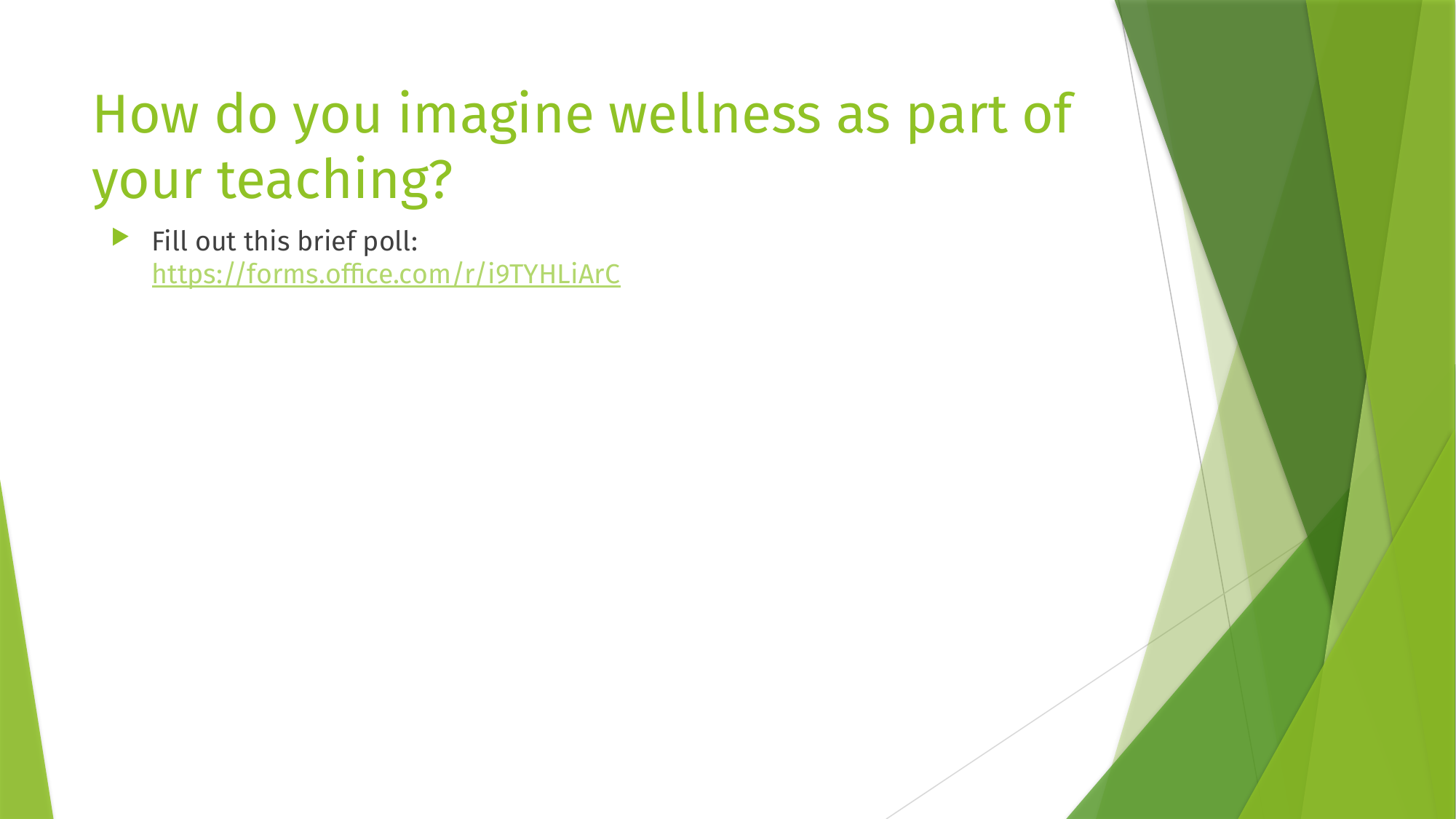

# How do you imagine wellness as part of your teaching?
Fill out this brief poll: https://forms.office.com/r/i9TYHLiArC